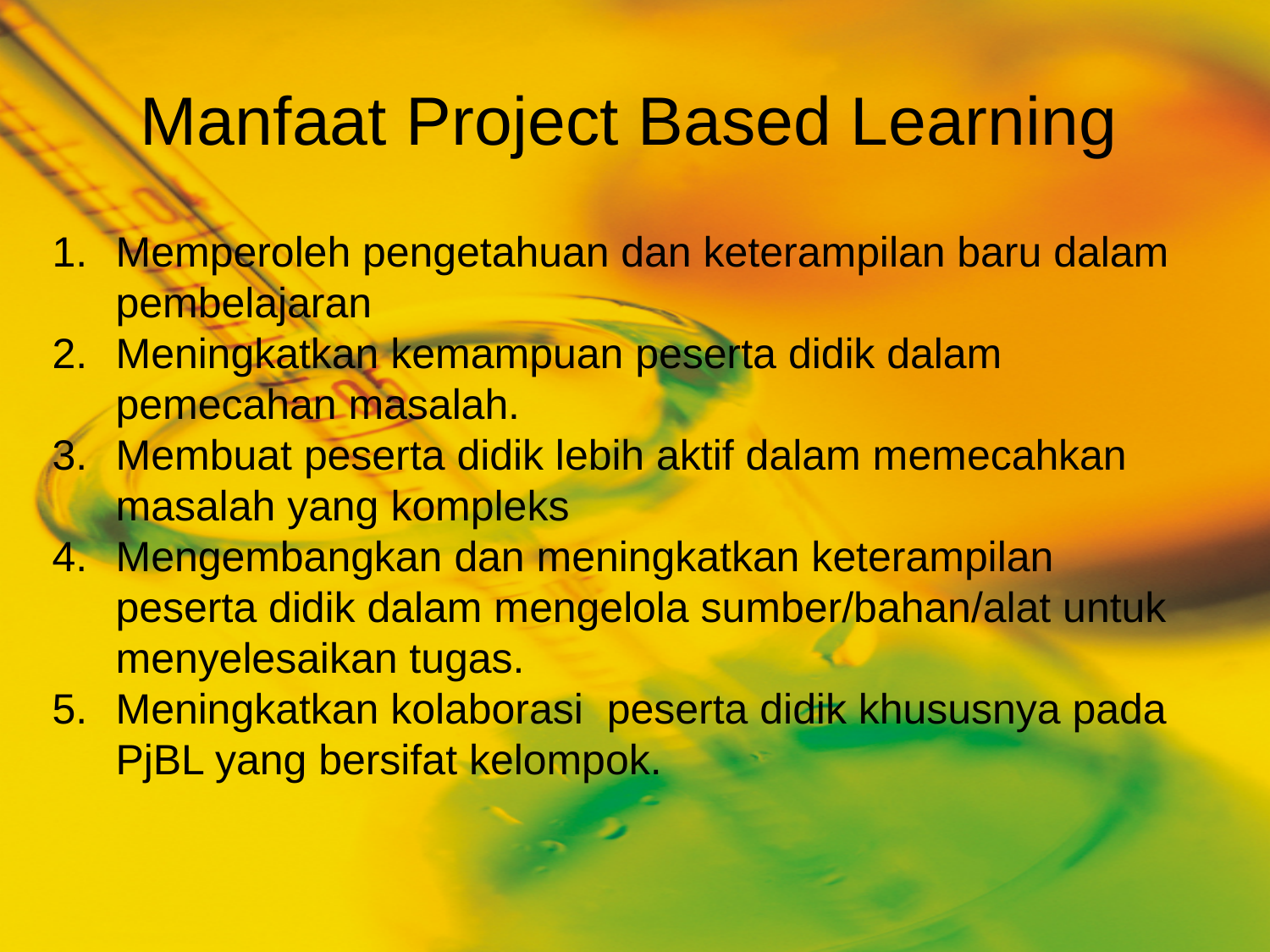

# Manfaat Project Based Learning
Memperoleh pengetahuan dan keterampilan baru dalam pembelajaran
Meningkatkan kemampuan peserta didik dalam pemecahan masalah.
Membuat peserta didik lebih aktif dalam memecahkan masalah yang kompleks
Mengembangkan dan meningkatkan keterampilan peserta didik dalam mengelola sumber/bahan/alat untuk menyelesaikan tugas.
Meningkatkan kolaborasi  peserta didik khususnya pada PjBL yang bersifat kelompok.